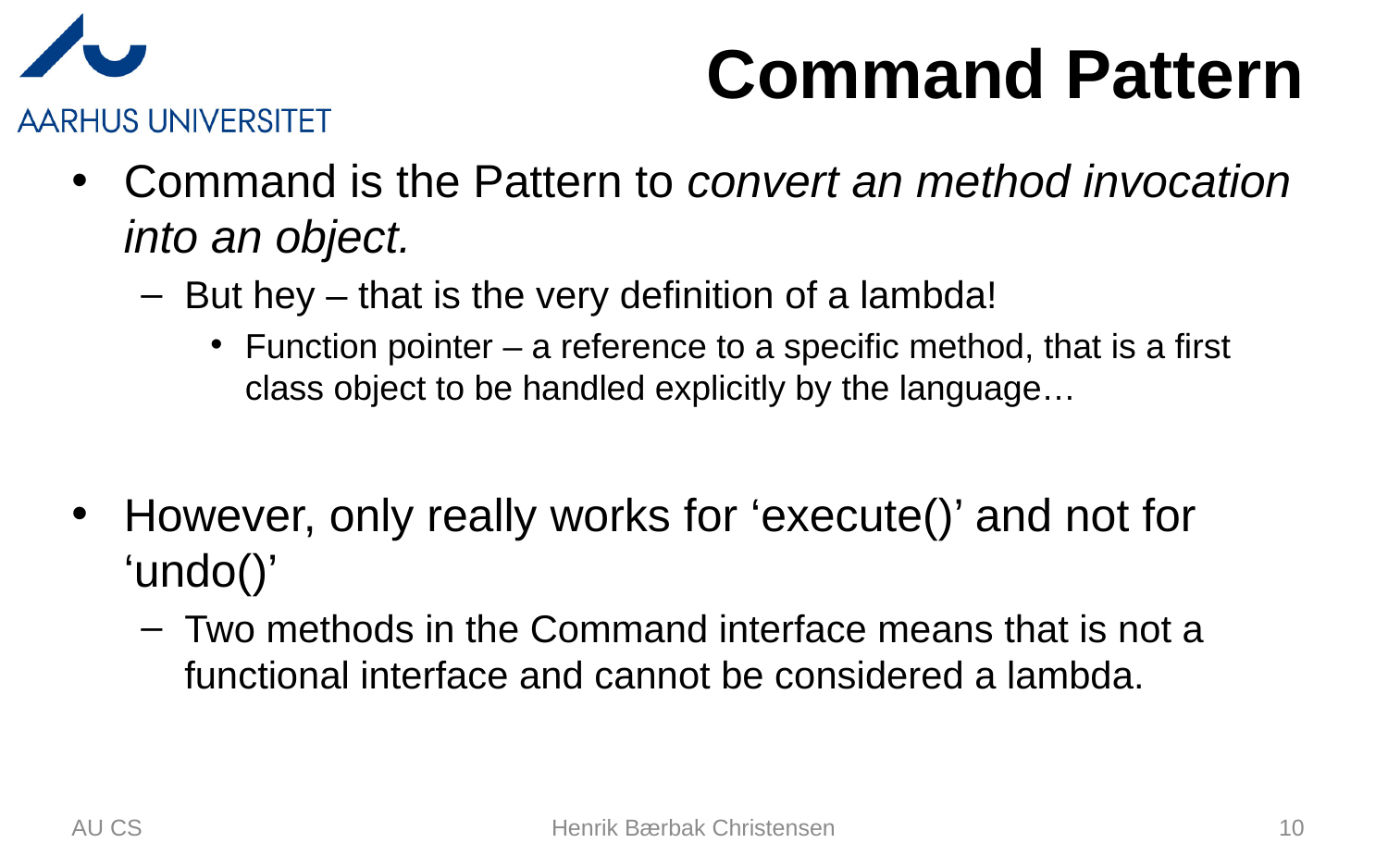

# Command Pattern
Command is the Pattern to convert an method invocation into an object.
But hey – that is the very definition of a lambda!
Function pointer – a reference to a specific method, that is a first class object to be handled explicitly by the language…

However, only really works for ‘execute()’ and not for ‘undo()’
Two methods in the Command interface means that is not a functional interface and cannot be considered a lambda.
AU CS
Henrik Bærbak Christensen
10